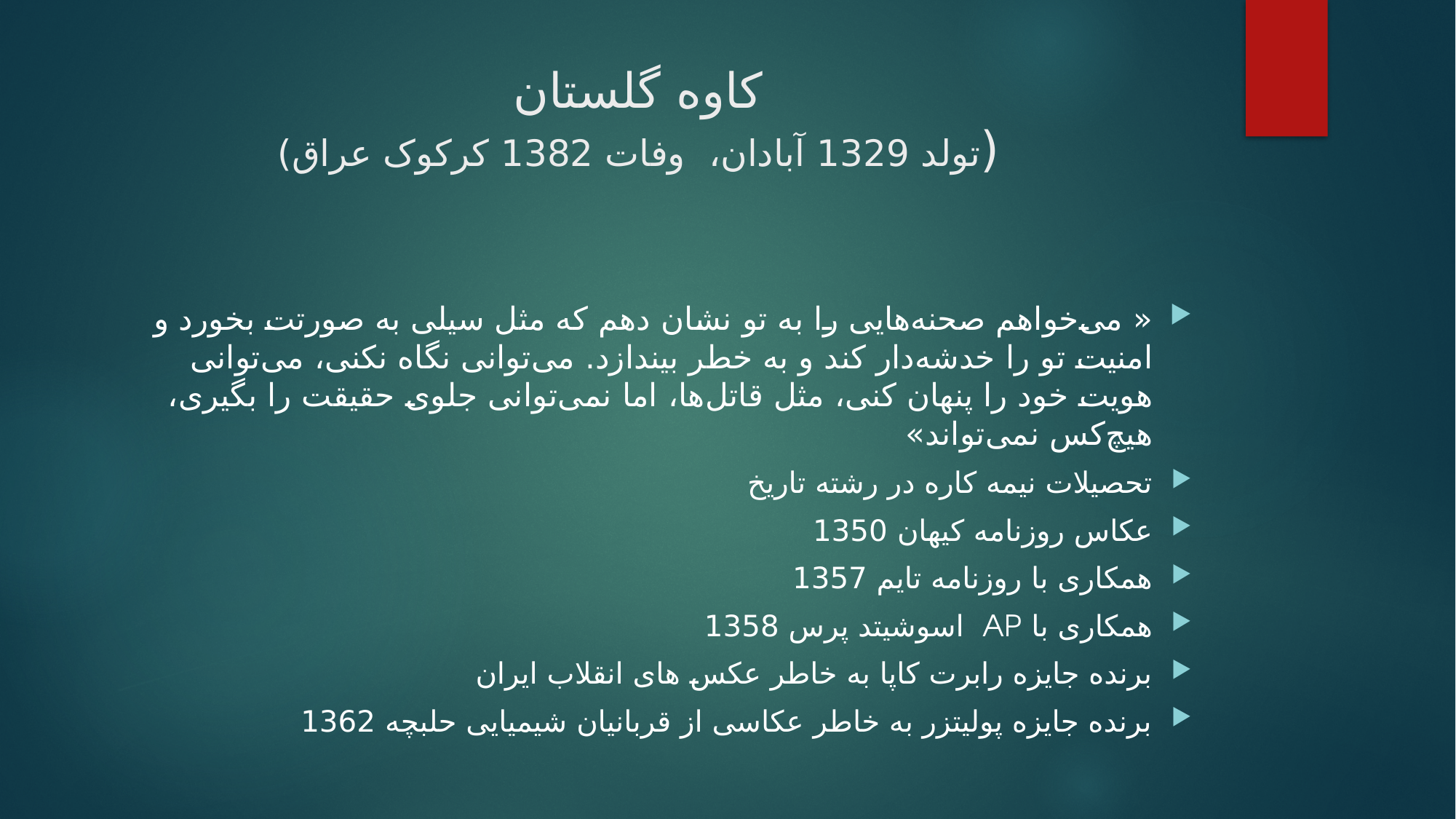

# کاوه گلستان (تولد 1329 آبادان،  وفات 1382 کرکوک عراق)

« می‌خواهم صحنه‌هایی را به تو نشان دهم که مثل سیلی به صورتت بخورد و امنیت تو را خدشه‌دار کند و به خطر بیندازد. می‌توانی نگاه نکنی، می‌توانی هویت خود را پنهان کنی، مثل قاتل‌ها، اما نمی‌توانی جلوی حقیقت را بگیری، هیچ‌کس نمی‌تواند»
تحصیلات نیمه کاره در رشته تاریخ
عکاس روزنامه کیهان 1350
همکاری با روزنامه تایم 1357
همکاری با AP  اسوشیتد پرس 1358
برنده جایزه رابرت کاپا به خاطر عکس های انقلاب ایران
برنده جایزه پولیتزر به خاطر عکاسی از قربانیان شیمیایی حلبچه 1362